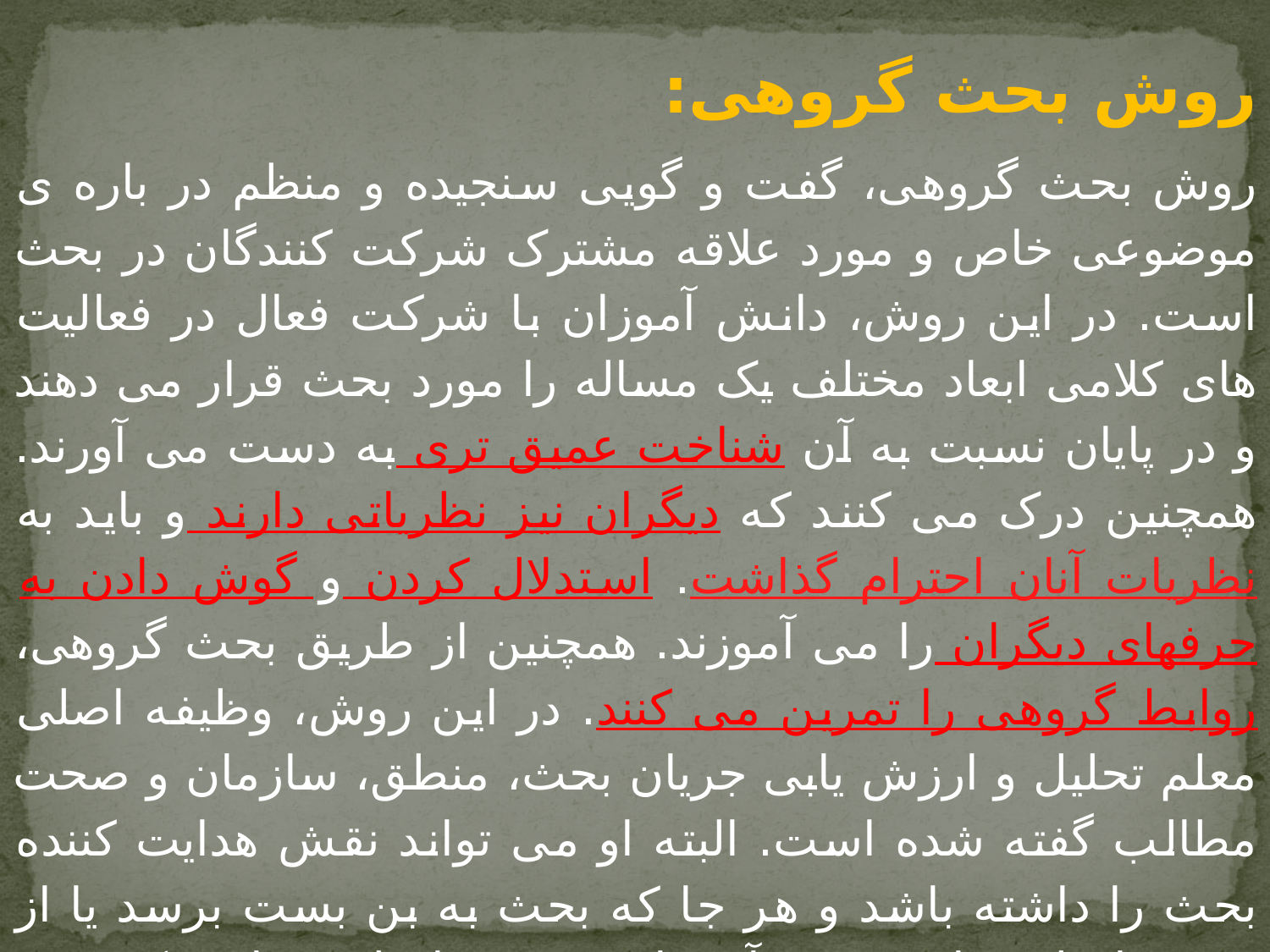

روش بحث گروهی:
روش بحث گروهی، گفت و گویی سنجیده و منظم در باره ی موضوعی خاص و مورد علاقه مشترک شرکت کنندگان در بحث است. در این روش، دانش آموزان با شرکت فعال در فعالیت های کلامی ابعاد مختلف یک مساله را مورد بحث قرار می دهند و در پایان نسبت به آن شناخت عمیق تری به دست می آورند. همچنین درک می کنند که دیگران نیز نظریاتی دارند و باید به نظریات آنان احترام گذاشت. استدلال کردن و گوش دادن به حرفهای دیگران را می آموزند. همچنین از طریق بحث گروهی، روابط گروهی را تمرین می کنند. در این روش، وظیفه اصلی معلم تحلیل و ارزش یابی جریان بحث، منطق، سازمان و صحت مطالب گفته شده است. البته او می تواند نقش هدایت کننده بحث را داشته باشد و هر جا که بحث به بن بست برسد یا از مسیر اصلی خارج شود، آن را به مسیر اصلی هدایت کند. هم چنین باید مراقب باشد که افراد بخصوصی، بحث را به خود اختصاص ندهند .